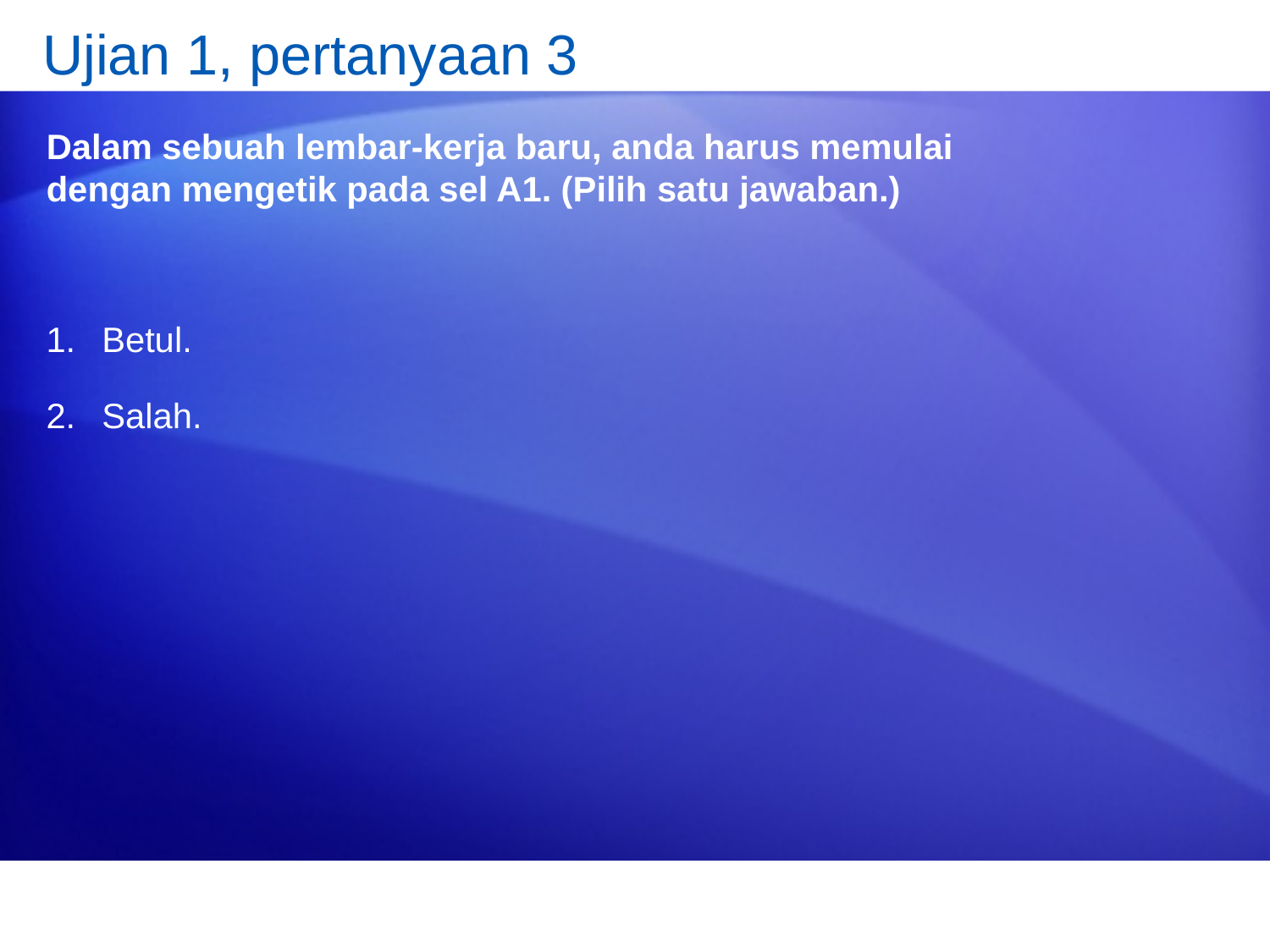

# Ujian 1, pertanyaan 3
Dalam sebuah lembar-kerja baru, anda harus memulai dengan mengetik pada sel A1. (Pilih satu jawaban.)
Betul.
Salah.